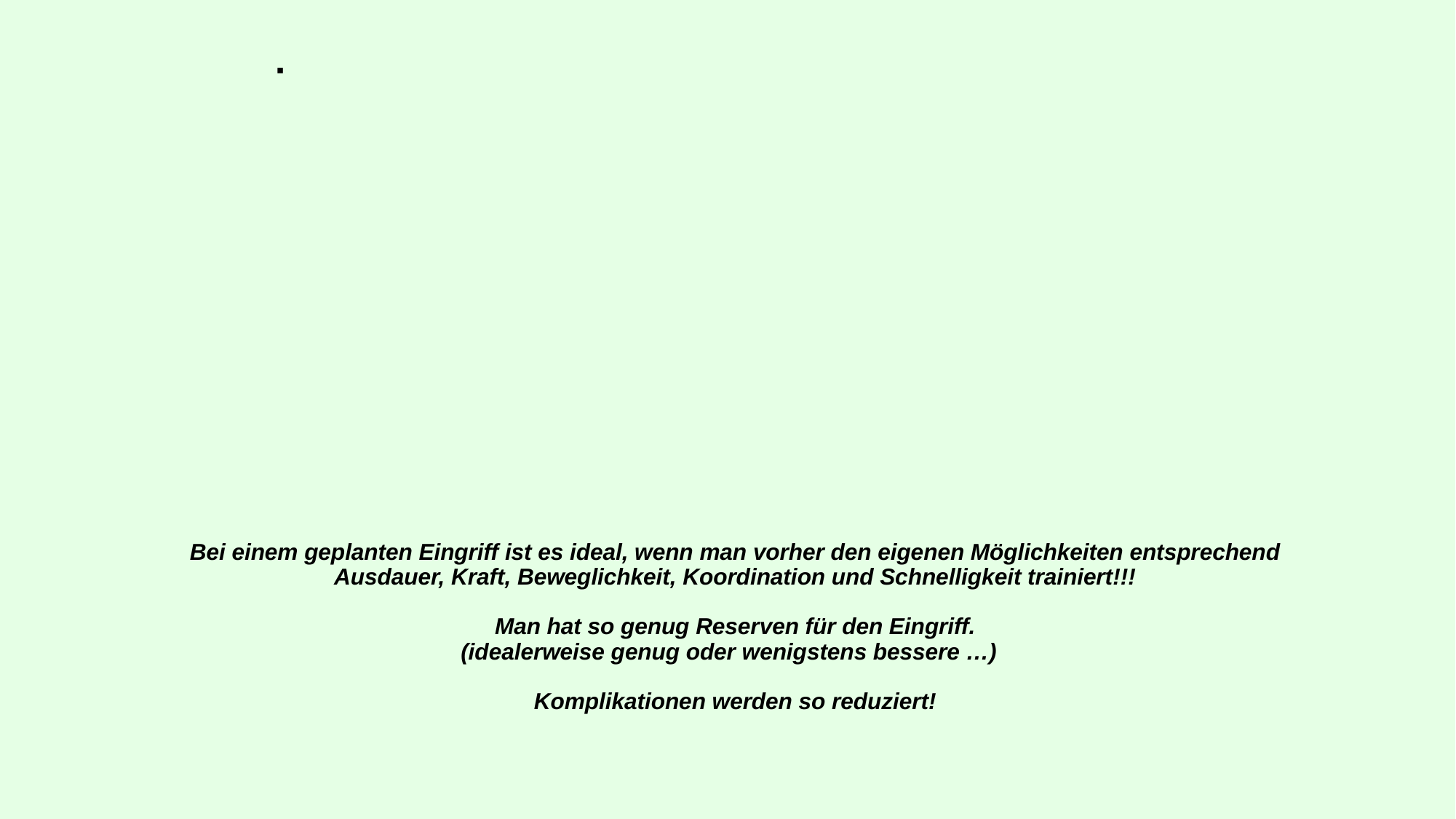

Bewegungstherapie - verordnungsfähiger
Rehabilitationssport
# Bei einem geplanten Eingriff ist es ideal, wenn man vorher den eigenen Möglichkeiten entsprechend Ausdauer, Kraft, Beweglichkeit, Koordination und Schnelligkeit trainiert!!! Man hat so genug Reserven für den Eingriff. (idealerweise genug oder wenigstens bessere …) Komplikationen werden so reduziert!